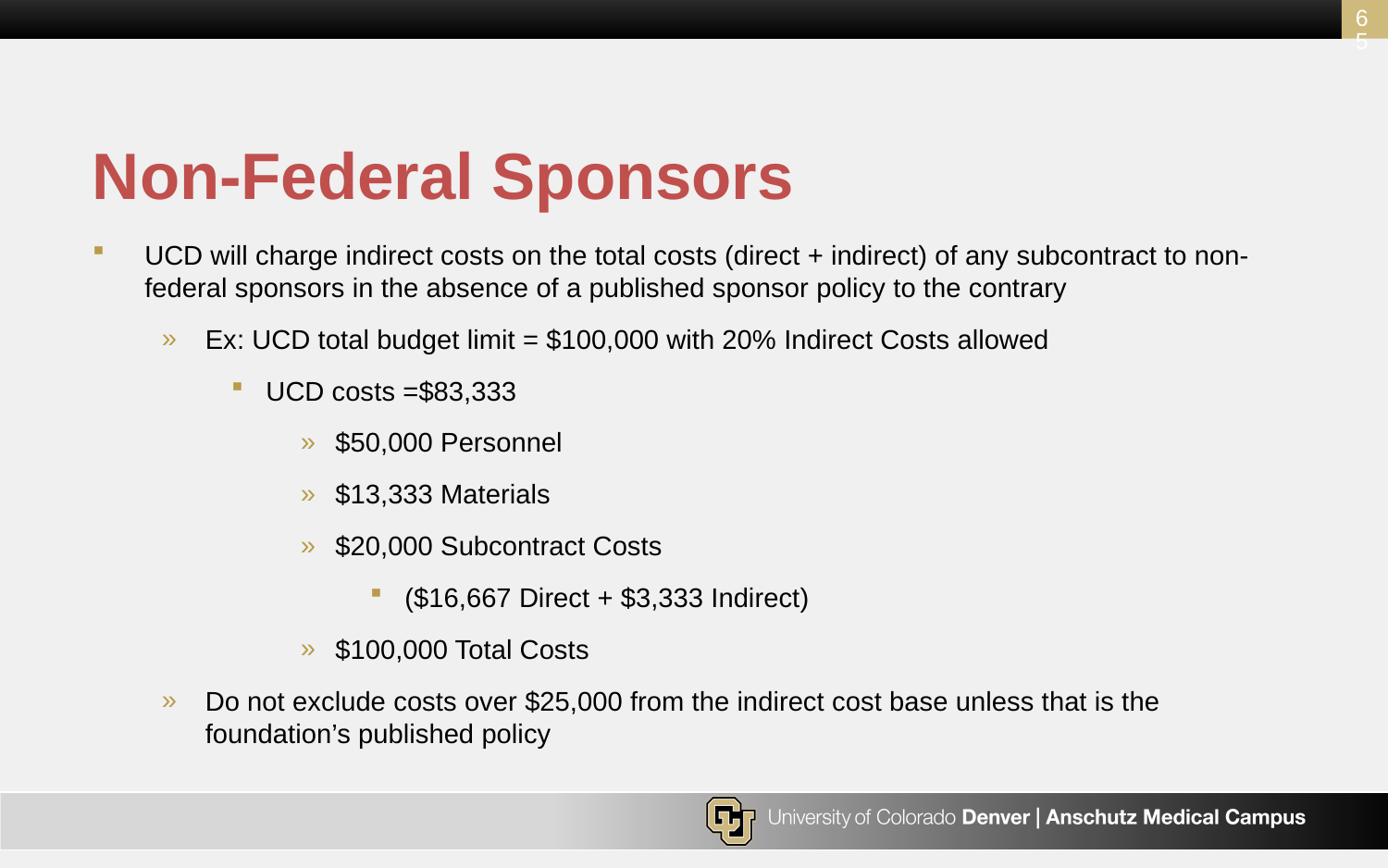

65
# Non-Federal Sponsors
UCD will charge indirect costs on the total costs (direct + indirect) of any subcontract to non-federal sponsors in the absence of a published sponsor policy to the contrary
Ex: UCD total budget limit = $100,000 with 20% Indirect Costs allowed
UCD costs =$83,333
$50,000 Personnel
$13,333 Materials
$20,000 Subcontract Costs
($16,667 Direct + $3,333 Indirect)
$100,000 Total Costs
Do not exclude costs over $25,000 from the indirect cost base unless that is the foundation’s published policy